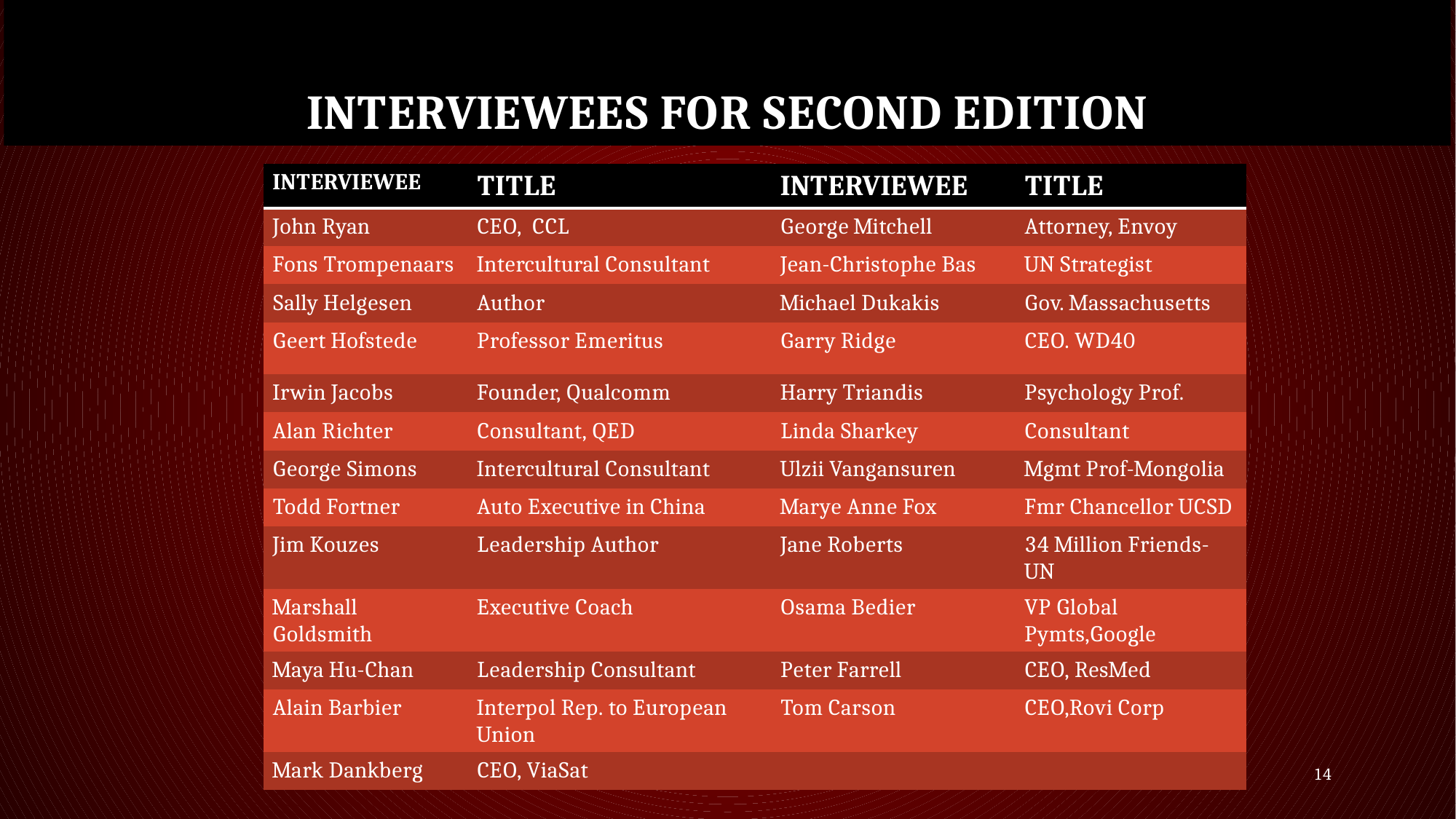

# INTERVIEWEES for second edition
| INTERVIEWEE | TITLE | INTERVIEWEE | TITLE |
| --- | --- | --- | --- |
| John Ryan | CEO, CCL | George Mitchell | Attorney, Envoy |
| Fons Trompenaars | Intercultural Consultant | Jean-Christophe Bas | UN Strategist |
| Sally Helgesen | Author | Michael Dukakis | Gov. Massachusetts |
| Geert Hofstede | Professor Emeritus | Garry Ridge | CEO. WD40 |
| Irwin Jacobs | Founder, Qualcomm | Harry Triandis | Psychology Prof. |
| Alan Richter | Consultant, QED | Linda Sharkey | Consultant |
| George Simons | Intercultural Consultant | Ulzii Vangansuren | Mgmt Prof-Mongolia |
| Todd Fortner | Auto Executive in China | Marye Anne Fox | Fmr Chancellor UCSD |
| Jim Kouzes | Leadership Author | Jane Roberts | 34 Million Friends-UN |
| Marshall Goldsmith | Executive Coach | Osama Bedier | VP Global Pymts,Google |
| Maya Hu-Chan | Leadership Consultant | Peter Farrell | CEO, ResMed |
| Alain Barbier | Interpol Rep. to European Union | Tom Carson | CEO,Rovi Corp |
| Mark Dankberg | CEO, ViaSat |  |  |
14